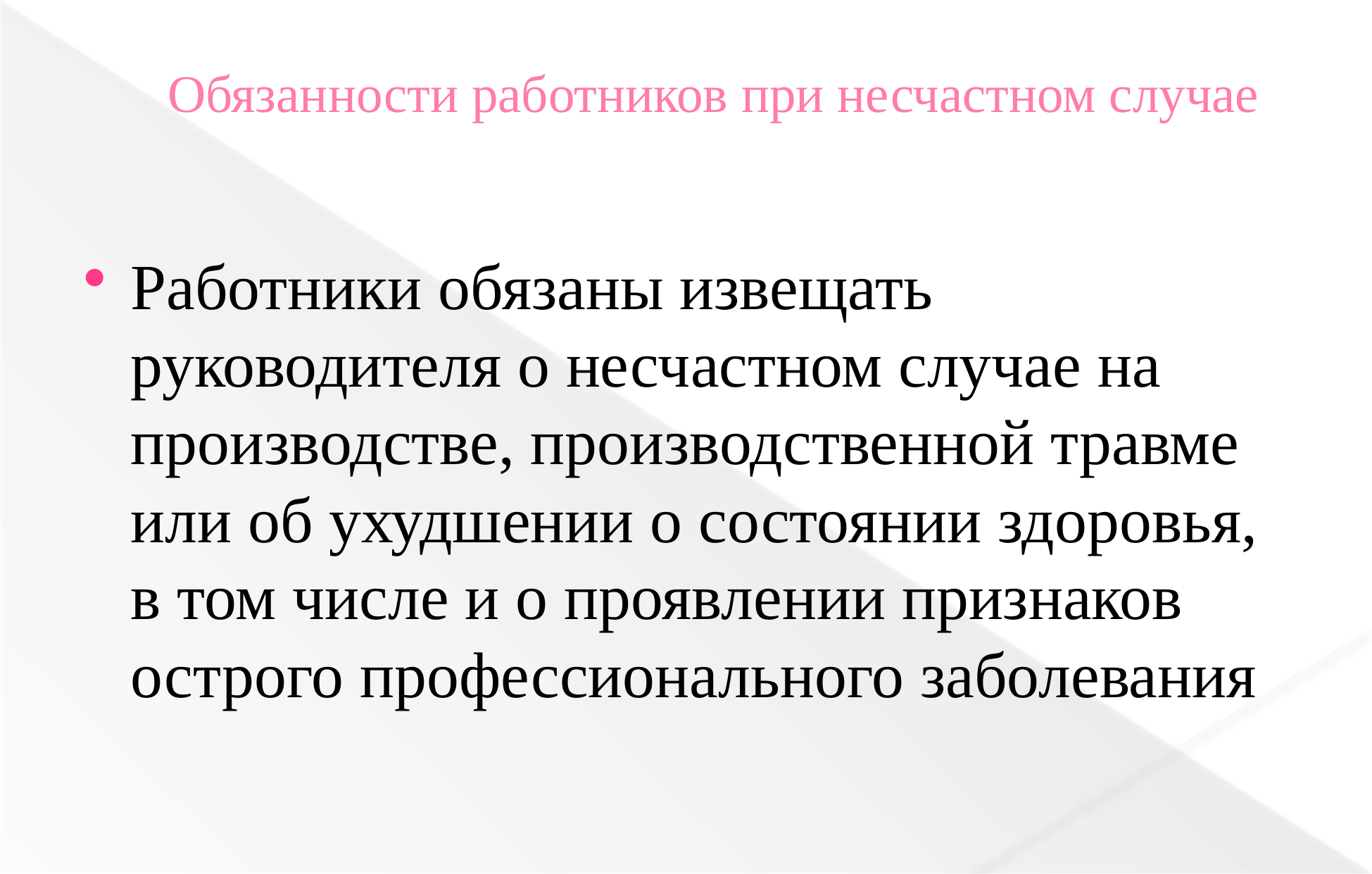

# Обязанности работников при несчастном случае
Работники обязаны извещать руководителя о несчастном случае на производстве, производственной травме или об ухудшении о состоянии здоровья, в том числе и о проявлении признаков острого профессионального заболевания